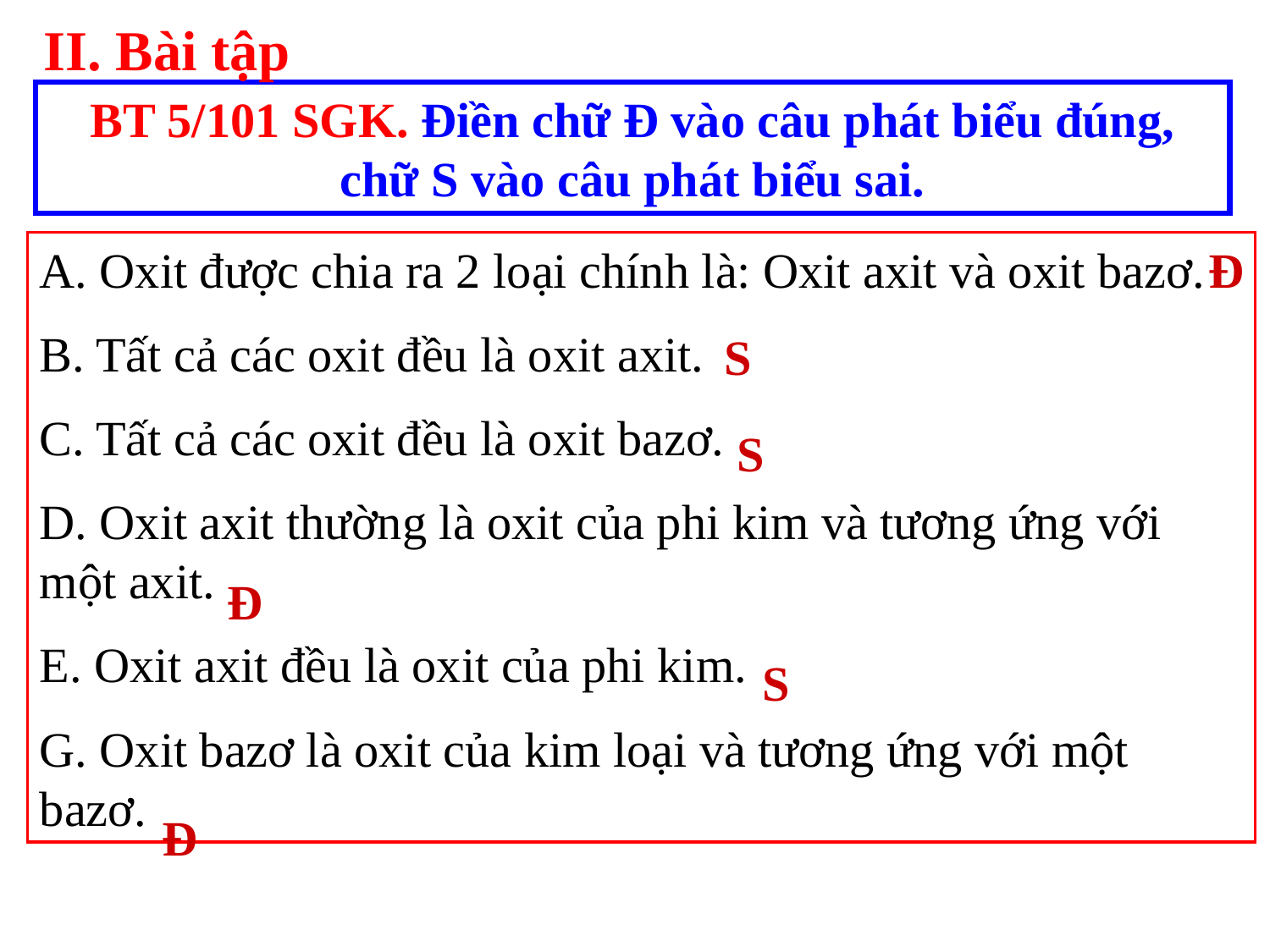

II. Bài tập
BT 5/101 SGK. Điền chữ Đ vào câu phát biểu đúng, chữ S vào câu phát biểu sai.
A. Oxit được chia ra 2 loại chính là: Oxit axit và oxit bazơ.
B. Tất cả các oxit đều là oxit axit.
C. Tất cả các oxit đều là oxit bazơ.
D. Oxit axit thường là oxit của phi kim và tương ứng với một axit.
E. Oxit axit đều là oxit của phi kim.
G. Oxit bazơ là oxit của kim loại và tương ứng với một bazơ.
Đ
S
S
Đ
S
Đ